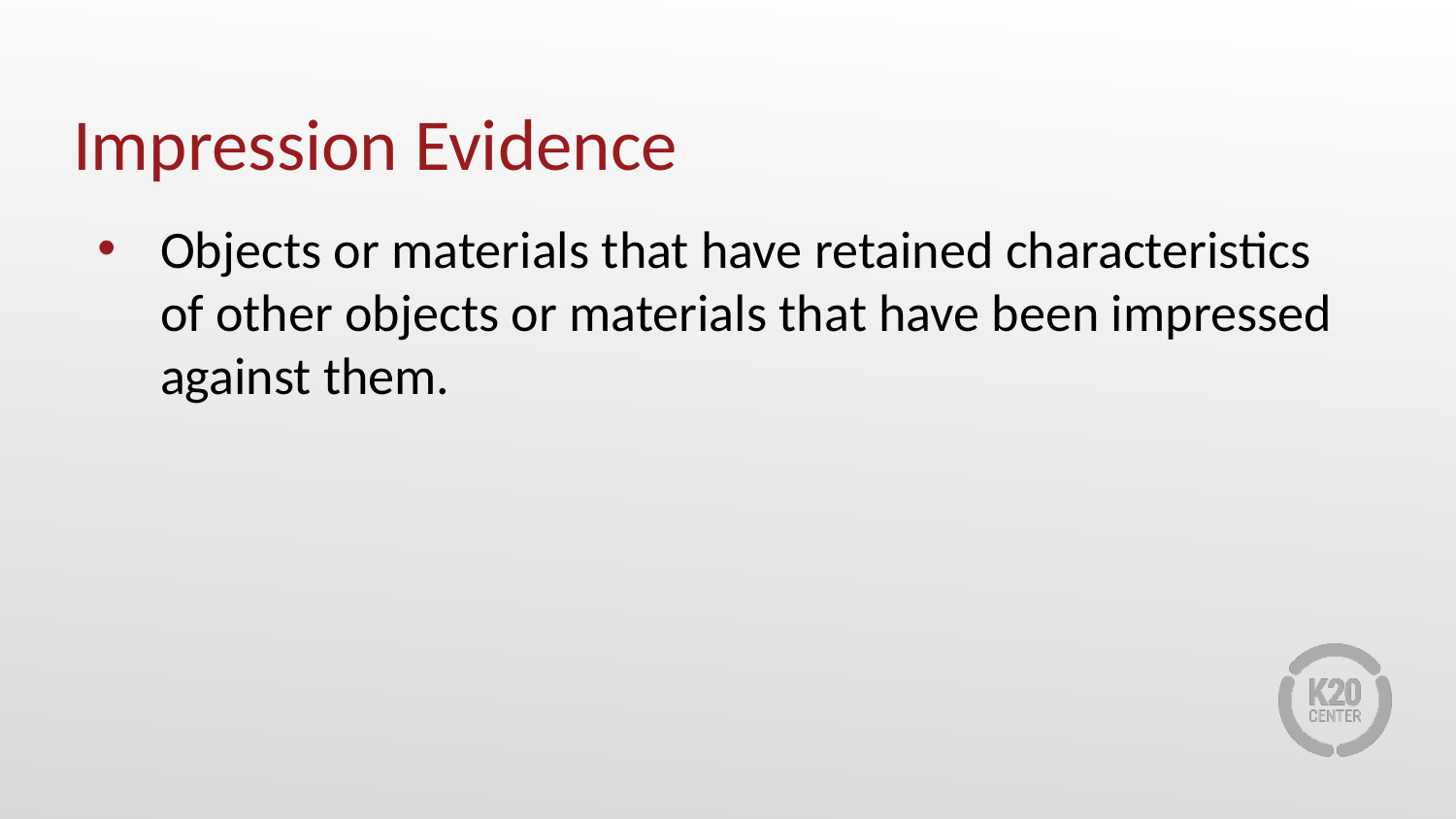

# Impression Evidence
Objects or materials that have retained characteristics of other objects or materials that have been impressed against them.